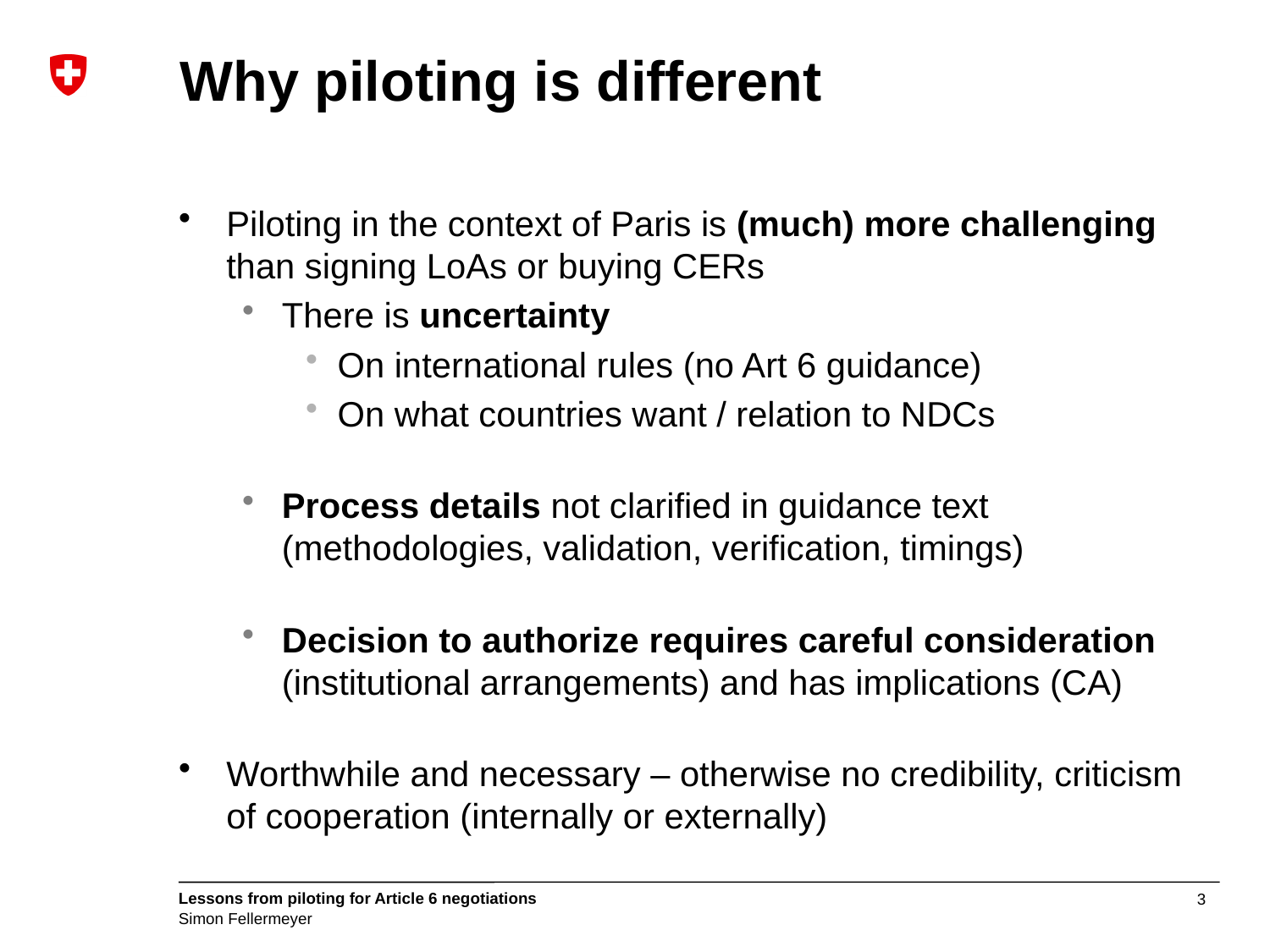

# Why piloting is different
Piloting in the context of Paris is (much) more challenging than signing LoAs or buying CERs
There is uncertainty
On international rules (no Art 6 guidance)
On what countries want / relation to NDCs
Process details not clarified in guidance text (methodologies, validation, verification, timings)
Decision to authorize requires careful consideration (institutional arrangements) and has implications (CA)
Worthwhile and necessary – otherwise no credibility, criticism of cooperation (internally or externally)